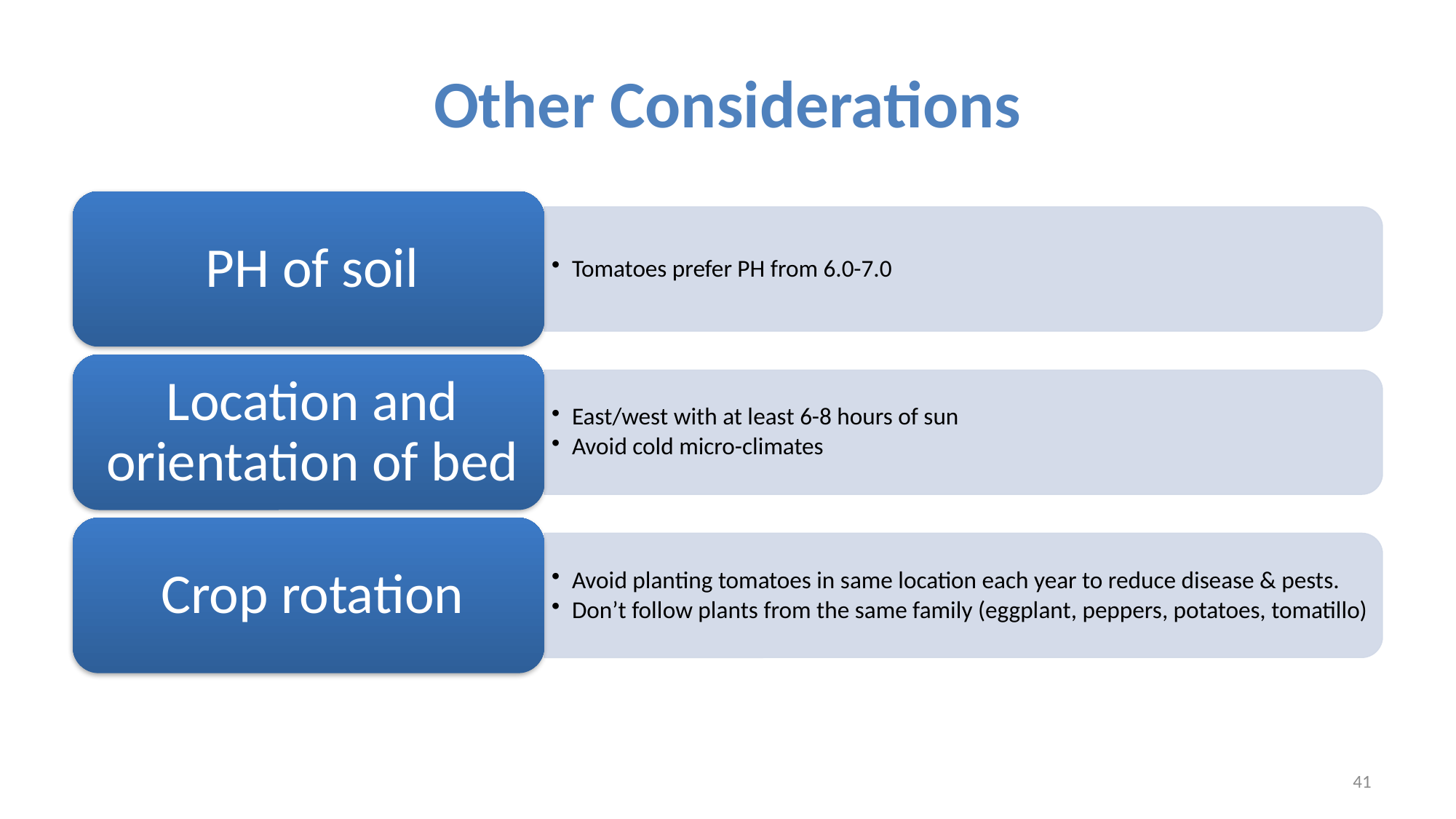

# Other Considerations
Tomatoes prefer PH from 6.0-7.0
PH of soil
East/west with at least 6-8 hours of sun
Avoid cold micro-climates
Location and orientation of bed
Avoid planting tomatoes in same location each year to reduce disease & pests.
Don’t follow plants from the same family (eggplant, peppers, potatoes, tomatillo)
Crop rotation
41